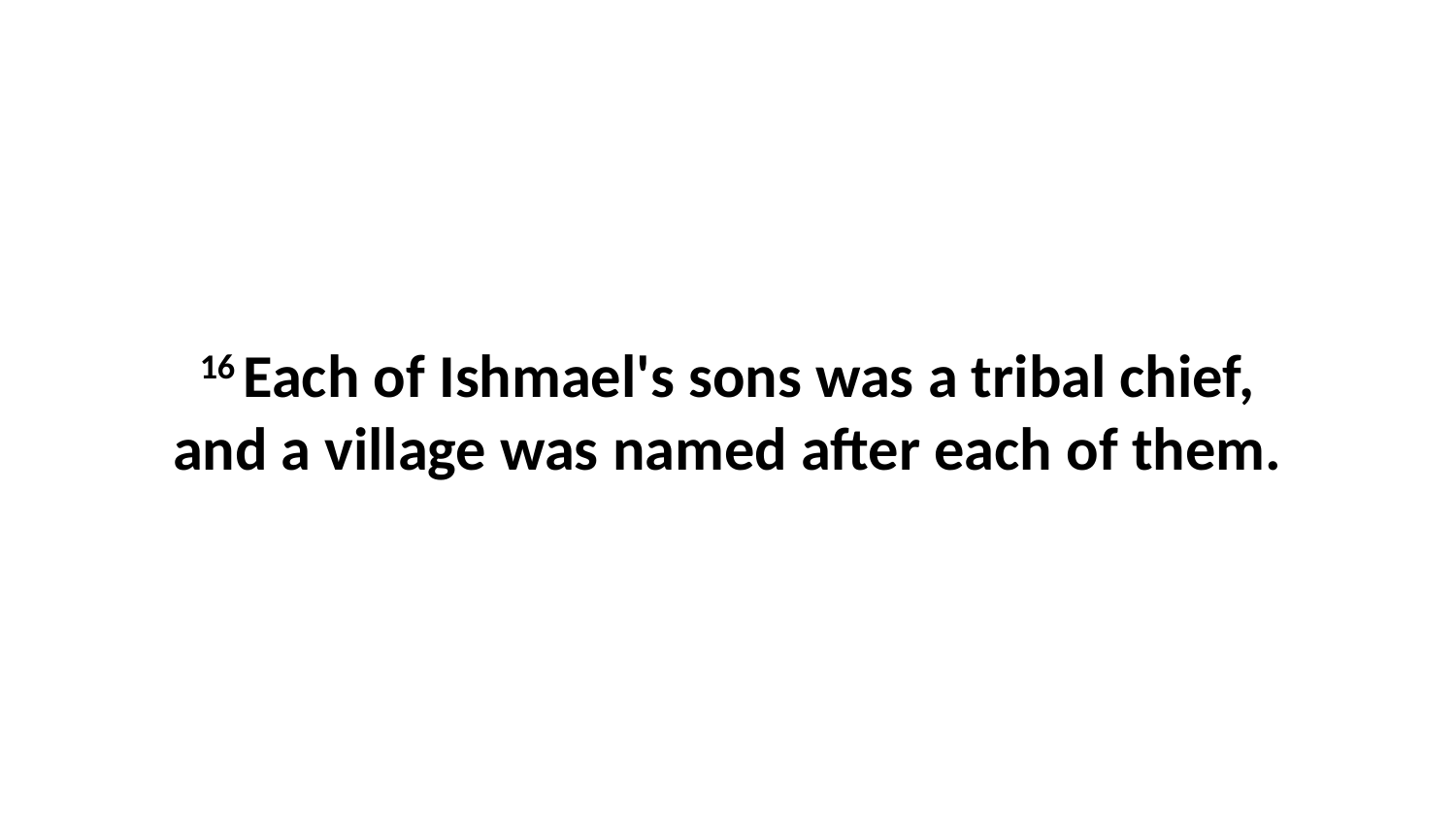

16 Each of Ishmael's sons was a tribal chief, and a village was named after each of them.